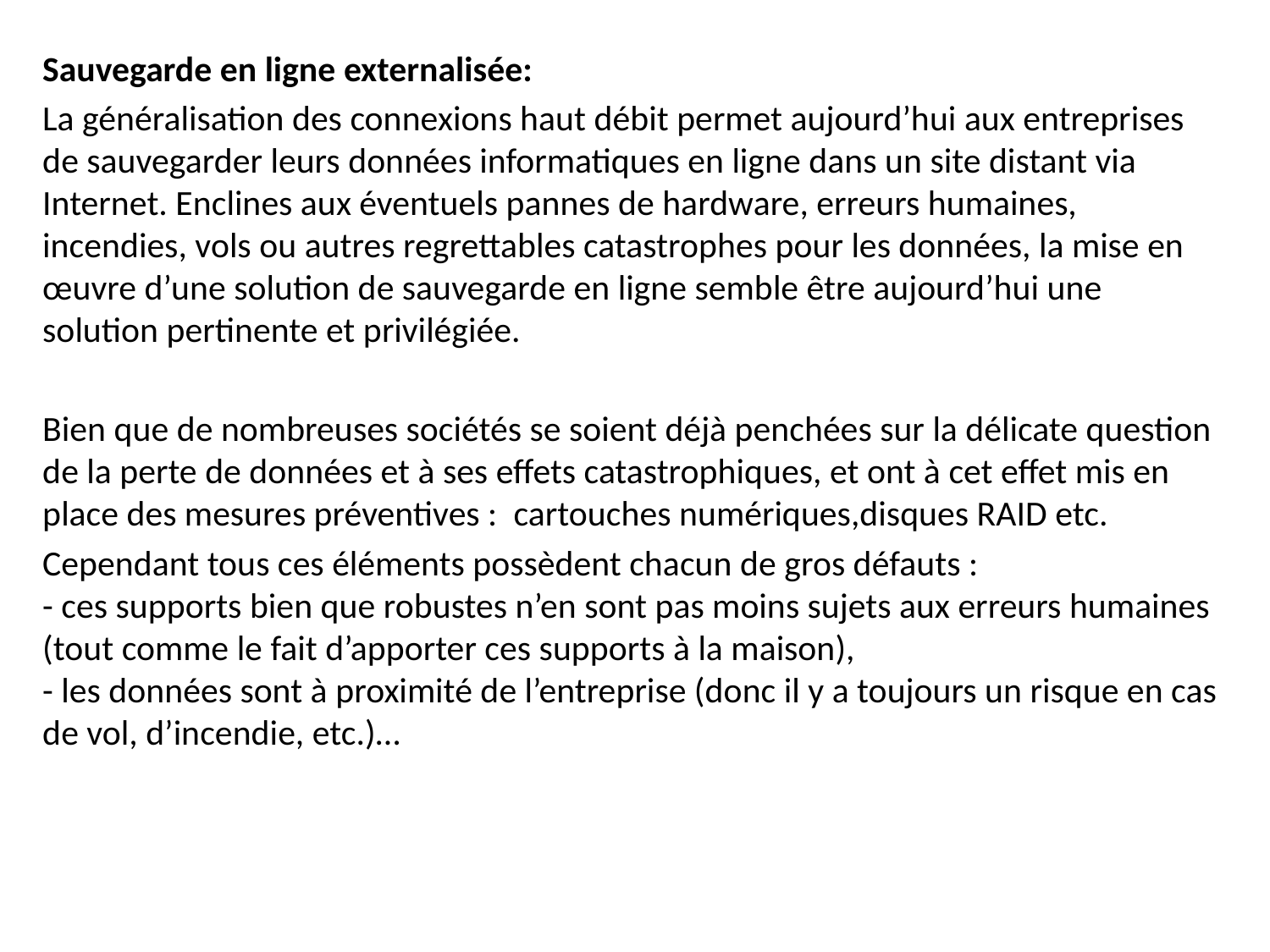

Sauvegarde en ligne externalisée:
La généralisation des connexions haut débit permet aujourd’hui aux entreprises de sauvegarder leurs données informatiques en ligne dans un site distant via Internet. Enclines aux éventuels pannes de hardware, erreurs humaines, incendies, vols ou autres regrettables catastrophes pour les données, la mise en œuvre d’une solution de sauvegarde en ligne semble être aujourd’hui une solution pertinente et privilégiée.

Bien que de nombreuses sociétés se soient déjà penchées sur la délicate question de la perte de données et à ses effets catastrophiques, et ont à cet effet mis en place des mesures préventives :  cartouches numériques,disques RAID etc.
Cependant tous ces éléments possèdent chacun de gros défauts :
- ces supports bien que robustes n’en sont pas moins sujets aux erreurs humaines (tout comme le fait d’apporter ces supports à la maison),
- les données sont à proximité de l’entreprise (donc il y a toujours un risque en cas de vol, d’incendie, etc.)…